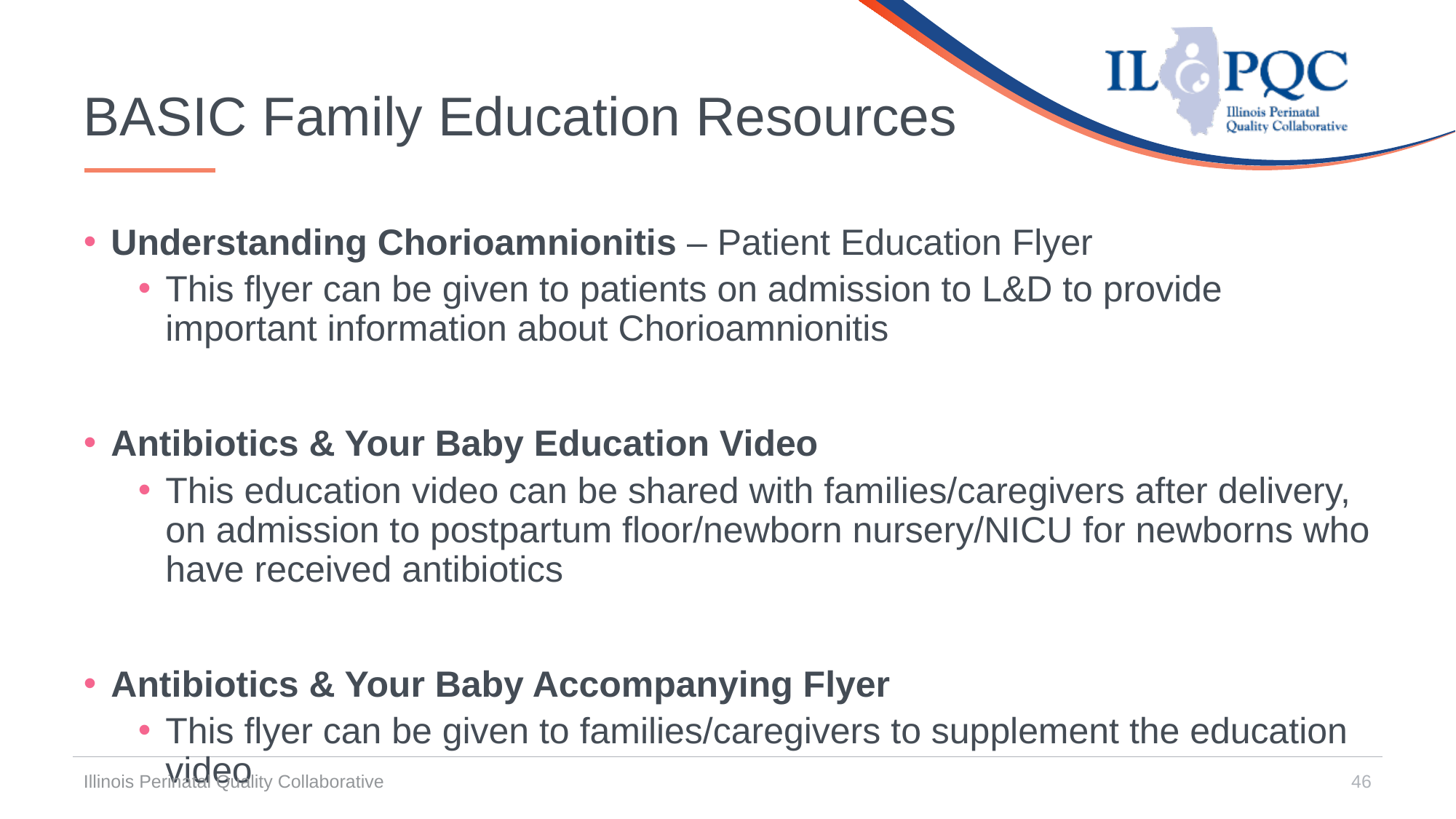

# BASIC Family Education Resources
Understanding Chorioamnionitis – Patient Education Flyer
This flyer can be given to patients on admission to L&D to provide important information about Chorioamnionitis

Antibiotics & Your Baby Education Video
This education video can be shared with families/caregivers after delivery, on admission to postpartum floor/newborn nursery/NICU for newborns who have received antibiotics

Antibiotics & Your Baby Accompanying Flyer
This flyer can be given to families/caregivers to supplement the education video
Illinois Perinatal Quality Collaborative
46